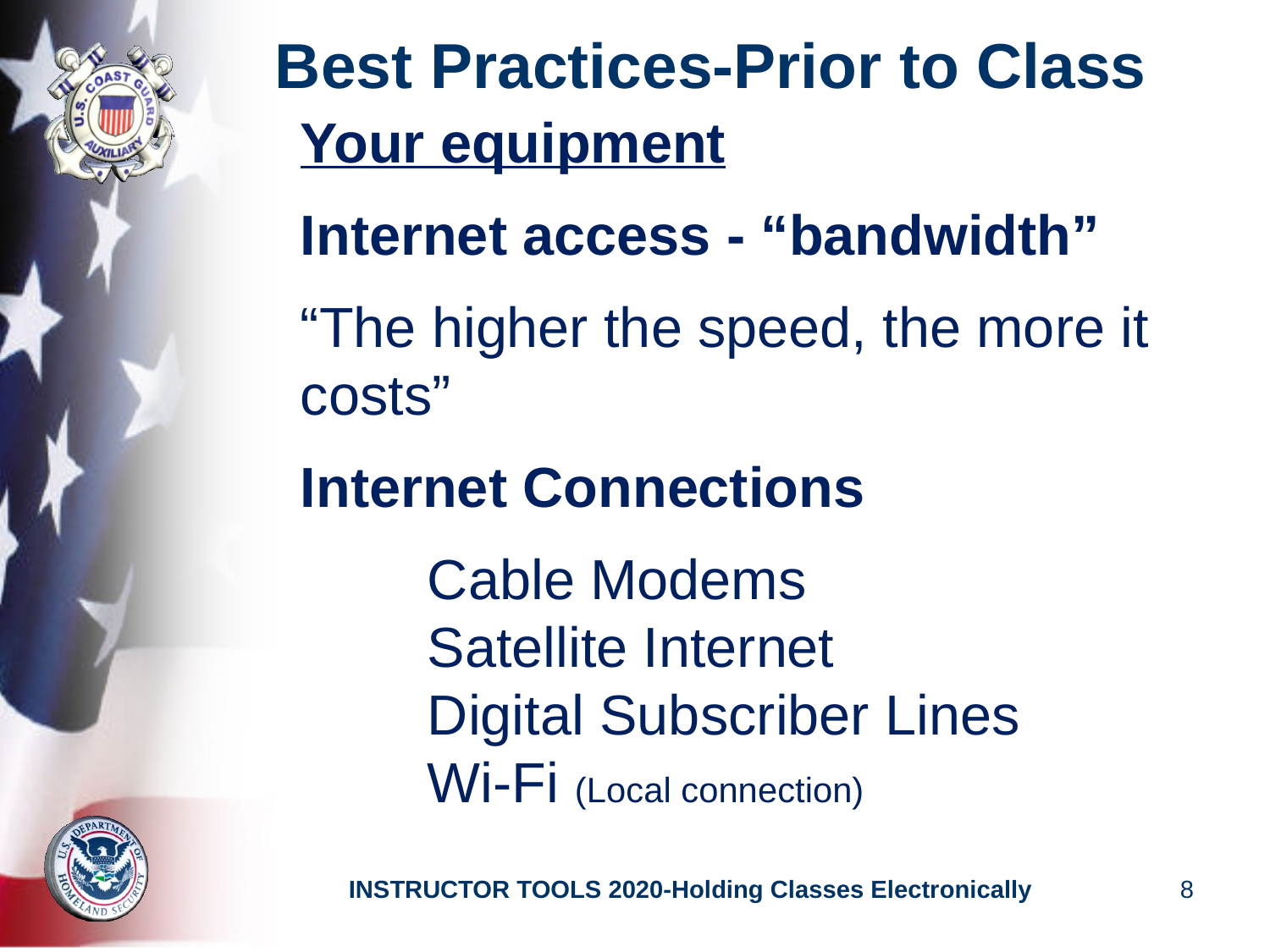

# Best Practices-Prior to Class
Your equipment
Internet access - “bandwidth”
“The higher the speed, the more it costs”
Internet Connections
	Cable Modems
	Satellite Internet
	Digital Subscriber Lines
	Wi-Fi (Local connection)

INSTRUCTOR TOOLS 2020-Holding Classes Electronically
8